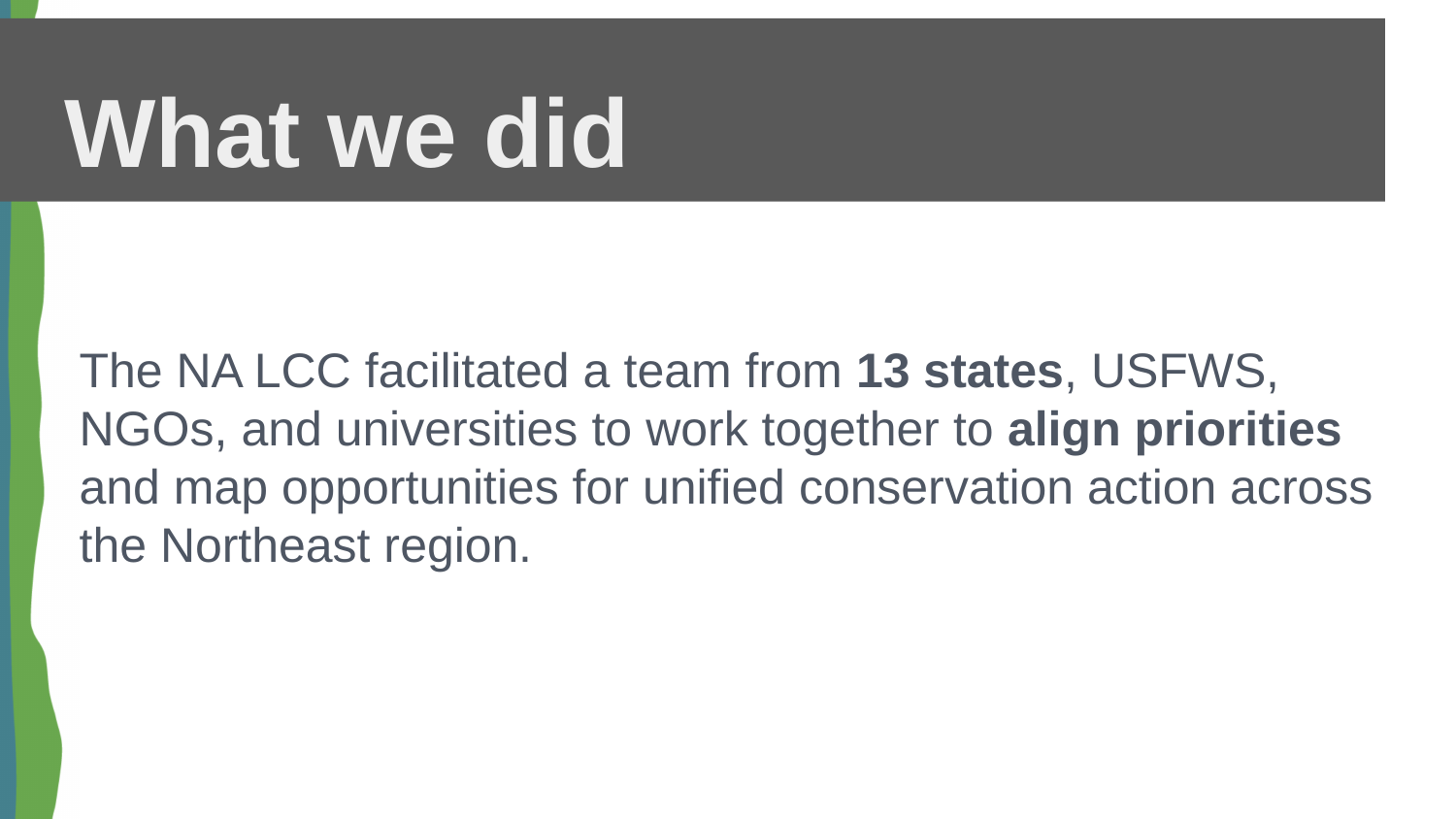

# What we did
The NA LCC facilitated a team from 13 states, USFWS, NGOs, and universities to work together to align priorities and map opportunities for unified conservation action across the Northeast region.